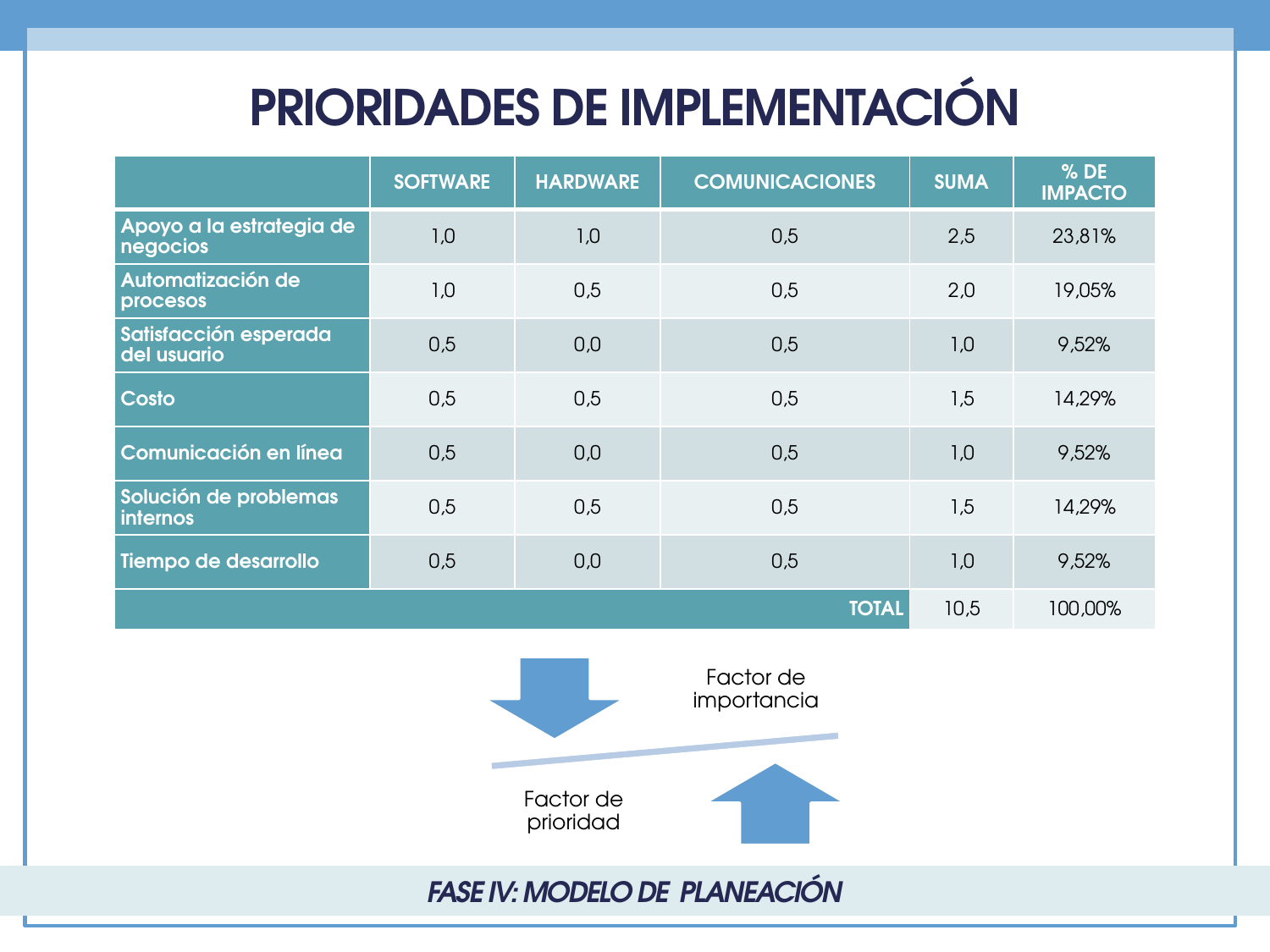

PRIORIDADES DE IMPLEMENTACIÓN
|  | SOFTWARE | HARDWARE | COMUNICACIONES | SUMA | % DE IMPACTO |
| --- | --- | --- | --- | --- | --- |
| Apoyo a la estrategia de negocios | 1,0 | 1,0 | 0,5 | 2,5 | 23,81% |
| Automatización de procesos | 1,0 | 0,5 | 0,5 | 2,0 | 19,05% |
| Satisfacción esperada del usuario | 0,5 | 0,0 | 0,5 | 1,0 | 9,52% |
| Costo | 0,5 | 0,5 | 0,5 | 1,5 | 14,29% |
| Comunicación en línea | 0,5 | 0,0 | 0,5 | 1,0 | 9,52% |
| Solución de problemas internos | 0,5 | 0,5 | 0,5 | 1,5 | 14,29% |
| Tiempo de desarrollo | 0,5 | 0,0 | 0,5 | 1,0 | 9,52% |
| TOTAL |  |  |  | 10,5 | 100,00% |

Factor de importancia
Factor de prioridad
FASE IV: MODELO DE  PLANEACIÓN